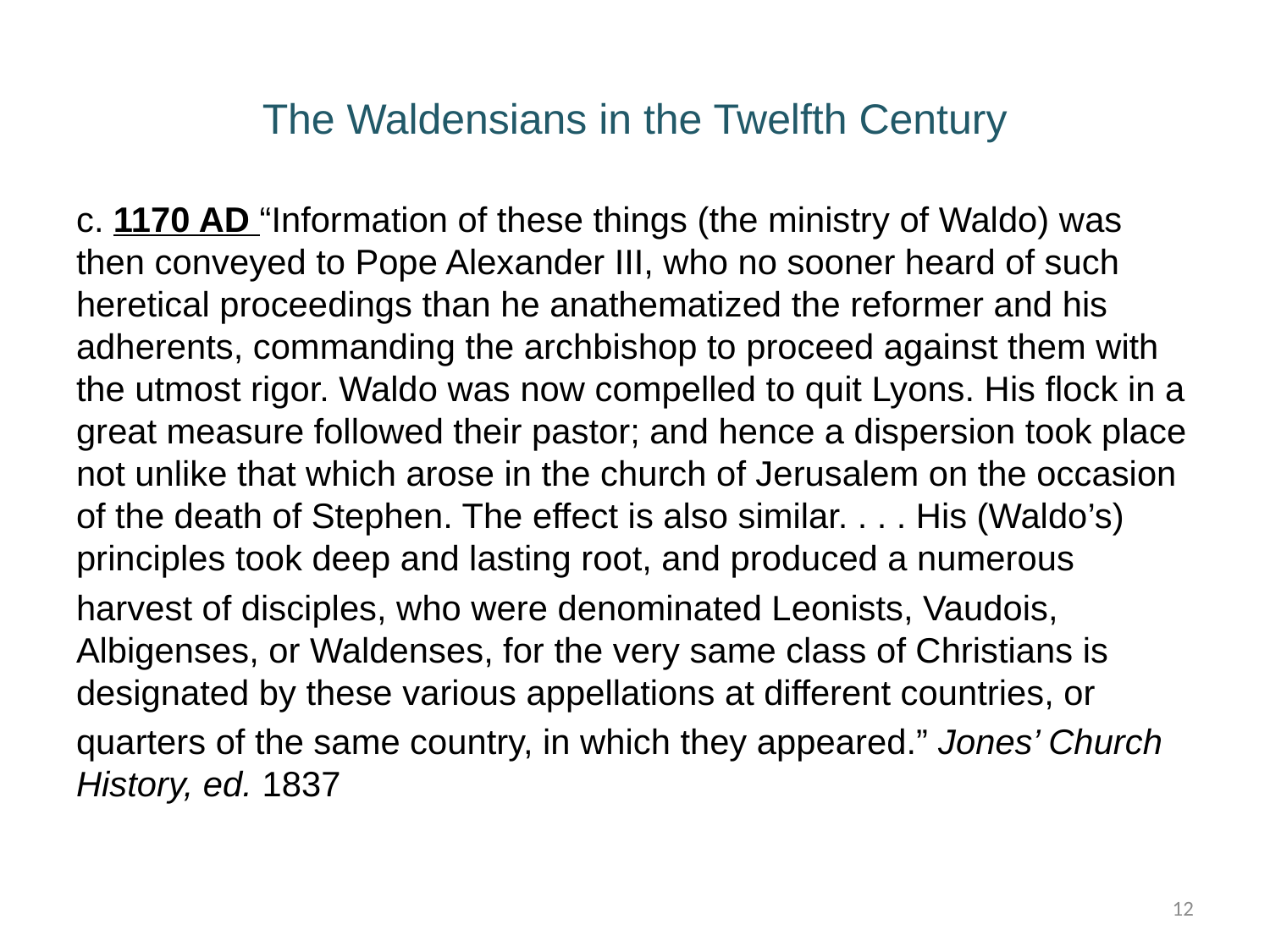

# The Waldensians in the Twelfth Century
c. 1170 AD “Information of these things (the ministry of Waldo) was then conveyed to Pope Alexander III, who no sooner heard of such heretical proceedings than he anathematized the reformer and his adherents, commanding the archbishop to proceed against them with the utmost rigor. Waldo was now compelled to quit Lyons. His flock in a great measure followed their pastor; and hence a dispersion took place not unlike that which arose in the church of Jerusalem on the occasion of the death of Stephen. The effect is also similar. . . . His (Waldo’s) principles took deep and lasting root, and produced a numerous
harvest of disciples, who were denominated Leonists, Vaudois, Albigenses, or Waldenses, for the very same class of Christians is designated by these various appellations at different countries, or
quarters of the same country, in which they appeared.” Jones’ Church History, ed. 1837
12